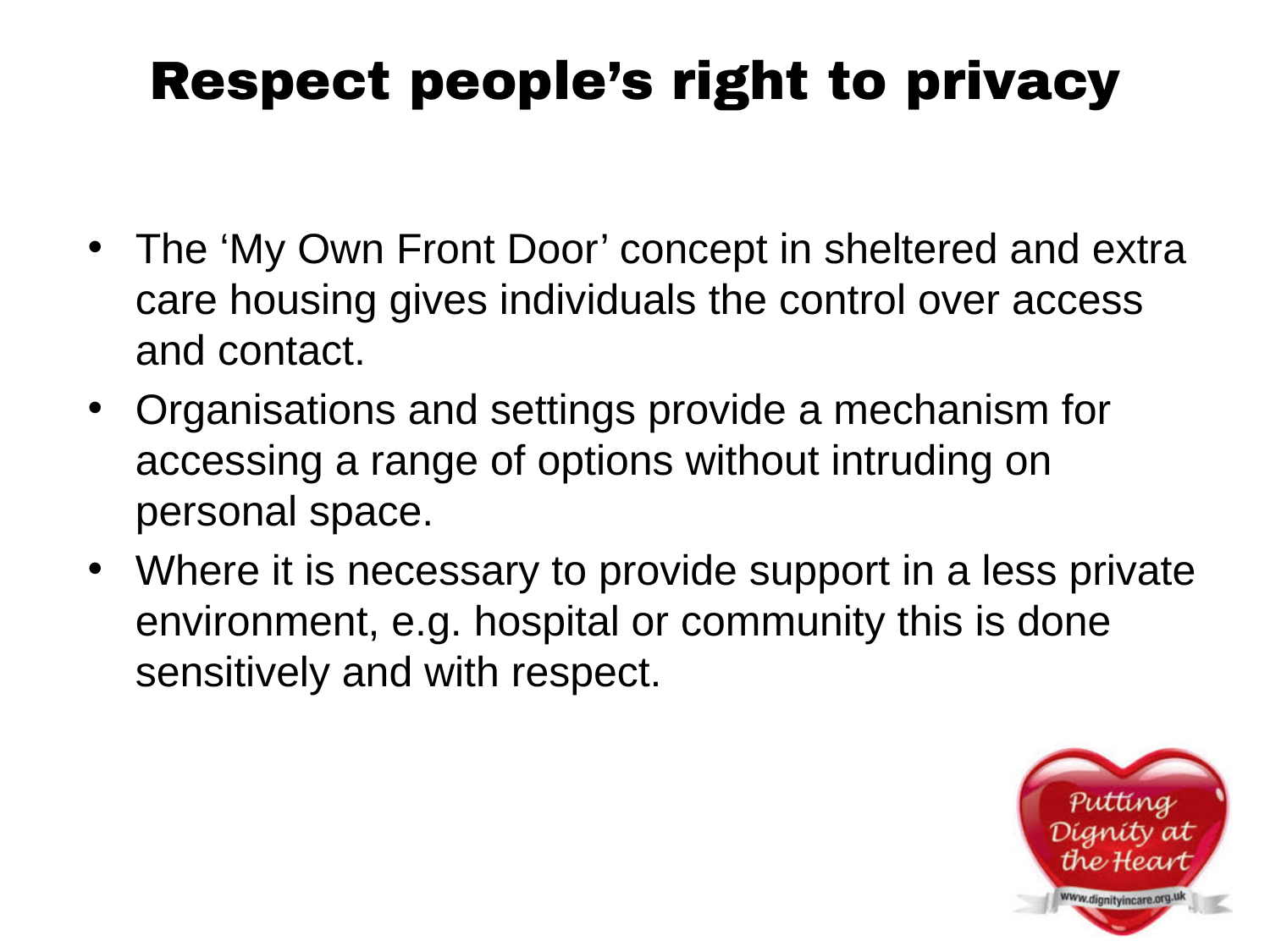

# Respect people’s right to privacy
The ‘My Own Front Door’ concept in sheltered and extra care housing gives individuals the control over access and contact.
Organisations and settings provide a mechanism for accessing a range of options without intruding on personal space.
Where it is necessary to provide support in a less private environment, e.g. hospital or community this is done sensitively and with respect.